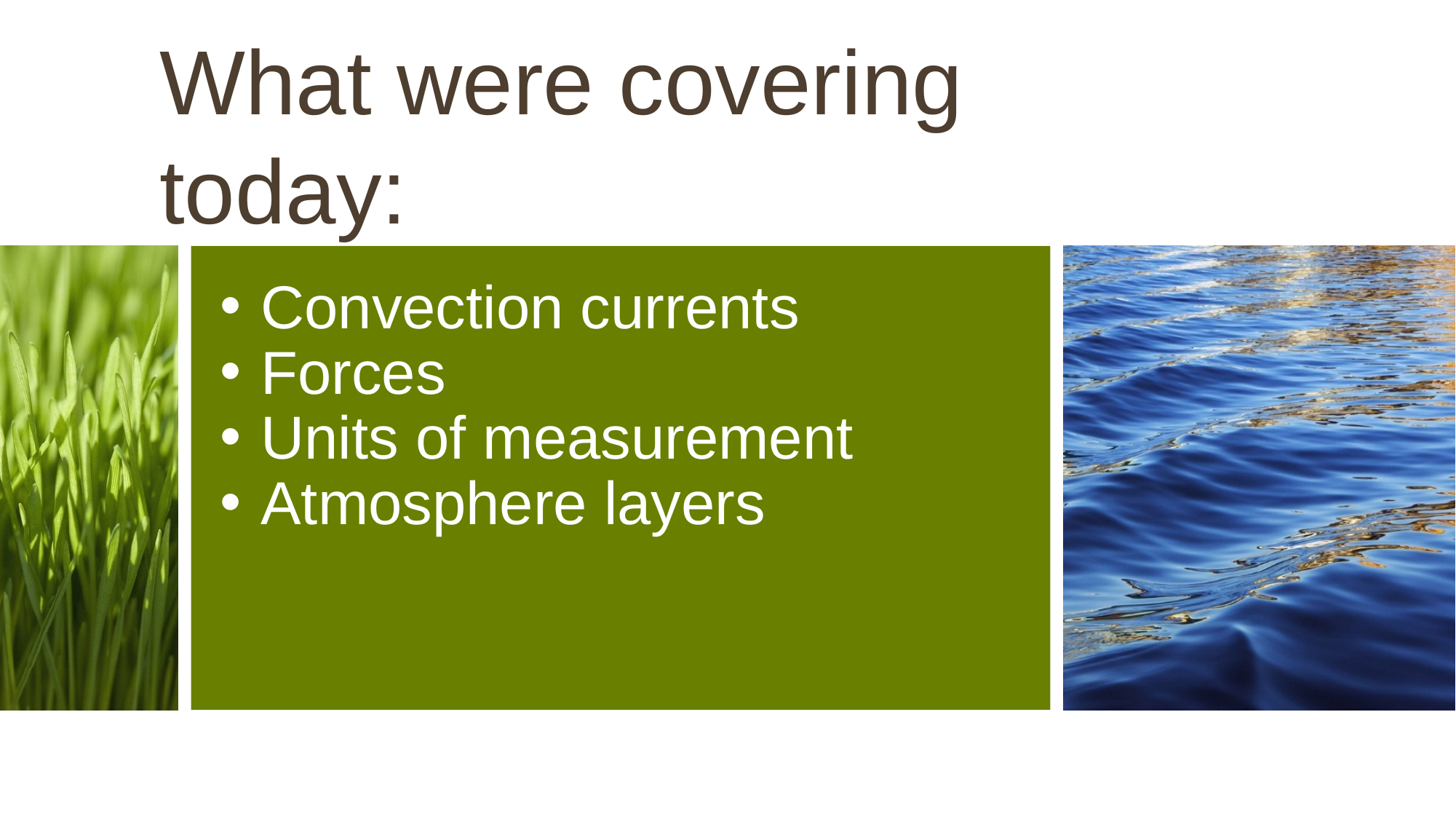

# What were covering today:
Convection currents
Forces
Units of measurement
Atmosphere layers